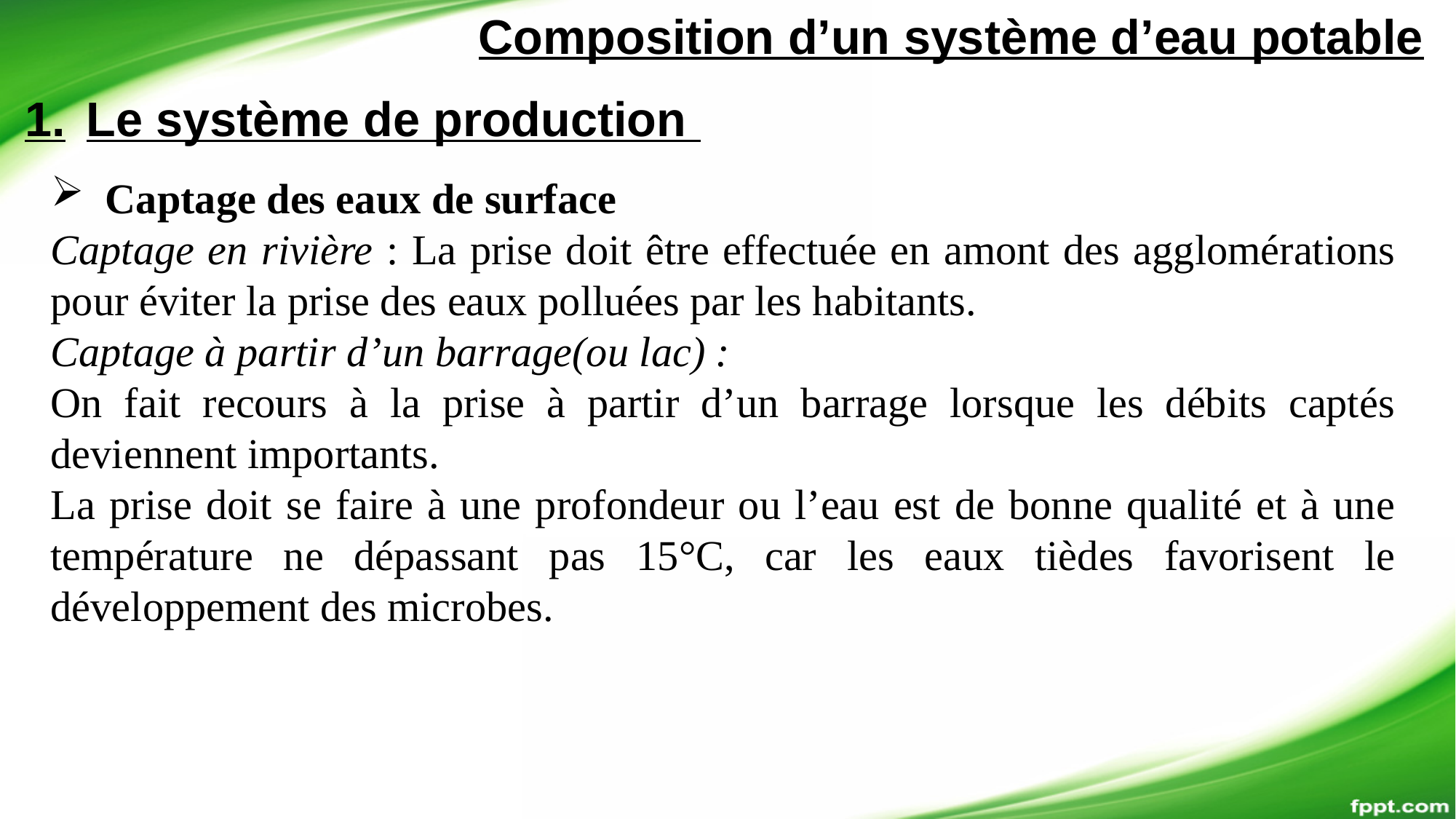

Composition d’un système d’eau potable
1.	Le système de production
Captage des eaux de surface
Captage en rivière : La prise doit être effectuée en amont des agglomérations pour éviter la prise des eaux polluées par les habitants.
Captage à partir d’un barrage(ou lac) :
On fait recours à la prise à partir d’un barrage lorsque les débits captés deviennent importants.
La prise doit se faire à une profondeur ou l’eau est de bonne qualité et à une température ne dépassant pas 15°C, car les eaux tièdes favorisent le développement des microbes.